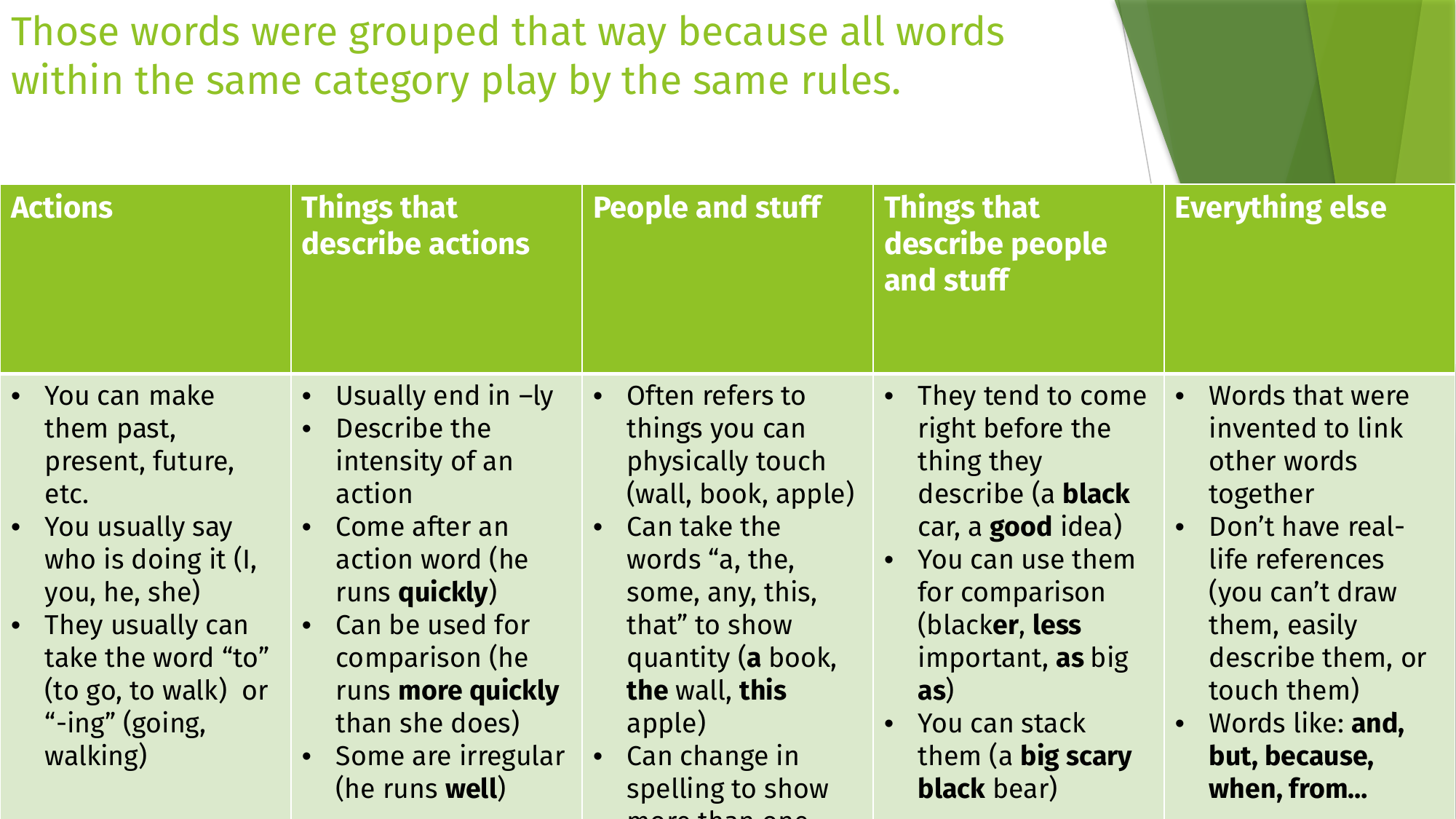

# Those words were grouped that way because all words within the same category play by the same rules.
| Actions | Things that describe actions | People and stuff | Things that describe people and stuff | Everything else |
| --- | --- | --- | --- | --- |
| You can make them past, present, future, etc. You usually say who is doing it (I, you, he, she) They usually can take the word “to” (to go, to walk) or “-ing” (going, walking) | Usually end in –ly Describe the intensity of an action Come after an action word (he runs quickly) Can be used for comparison (he runs more quickly than she does) Some are irregular (he runs well) | Often refers to things you can physically touch (wall, book, apple) Can take the words “a, the, some, any, this, that” to show quantity (a book, the wall, this apple) Can change in spelling to show more than one (apples, books) | They tend to come right before the thing they describe (a black car, a good idea) You can use them for comparison (blacker, less important, as big as) You can stack them (a big scary black bear) | Words that were invented to link other words together Don’t have real-life references (you can’t draw them, easily describe them, or touch them) Words like: and, but, because, when, from… |